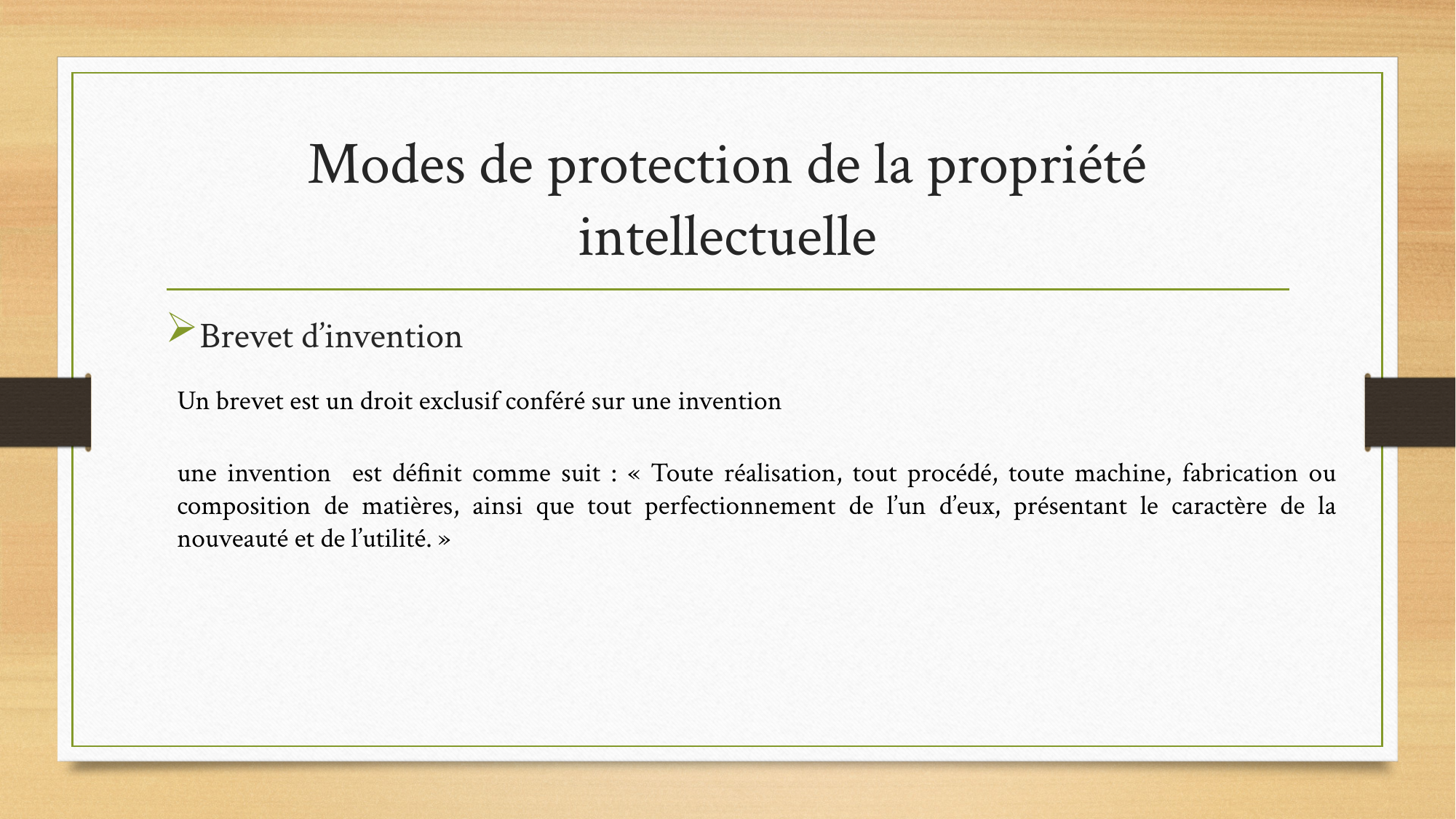

# Modes de protection de la propriété intellectuelle
Brevet d’invention
Un brevet est un droit exclusif conféré sur une invention
une invention  est définit comme suit : « Toute réalisation, tout procédé, toute machine, fabrication ou composition de matières, ainsi que tout perfectionnement de l’un d’eux, présentant le caractère de la nouveauté et de l’utilité. »